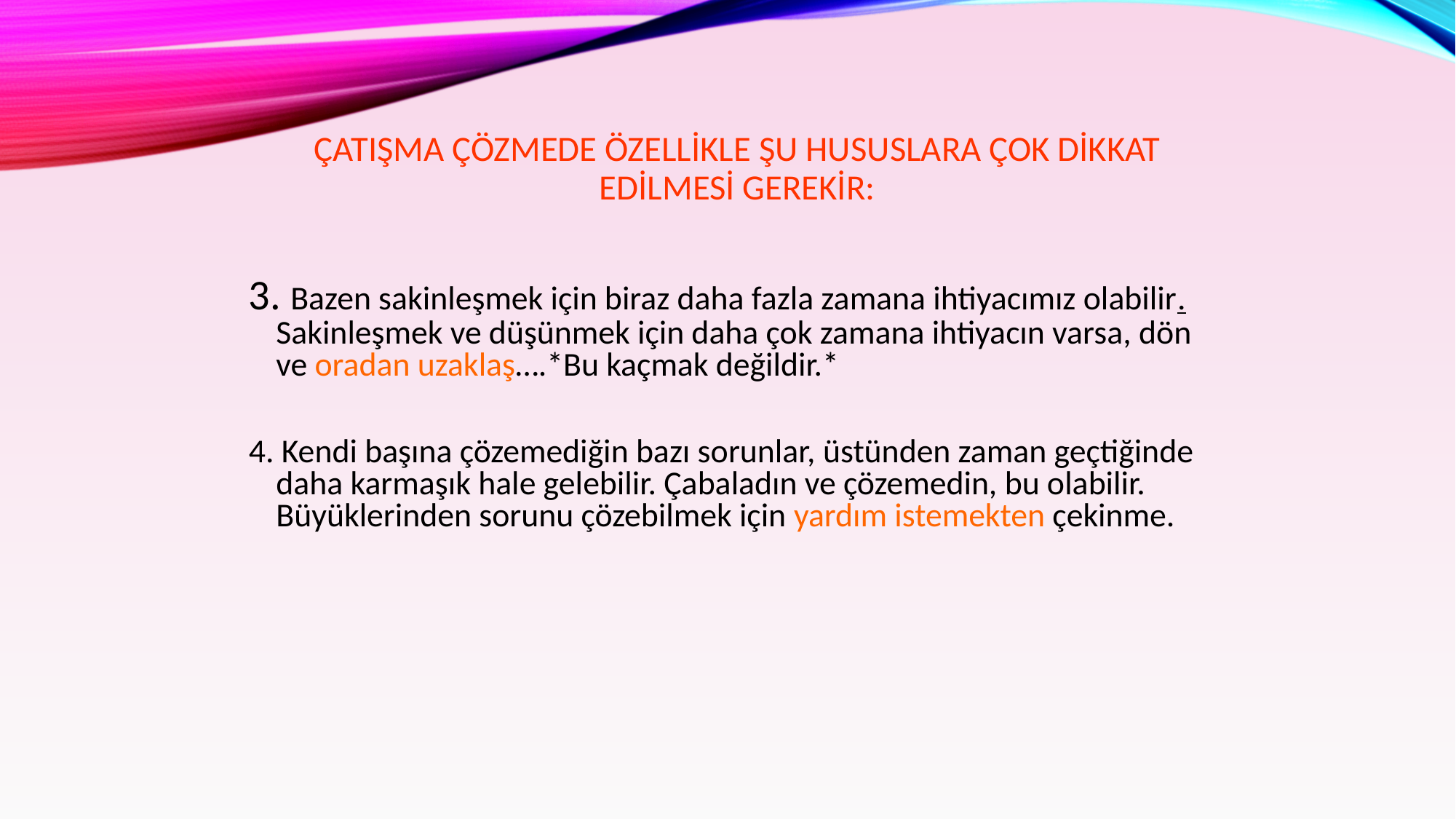

# ÇATIŞMA ÇÖZMEDE ÖZELLİKLE ŞU HUSUSLARA ÇOK DİKKAT EDİLMESİ GEREKİR:
3. Bazen sakinleşmek için biraz daha fazla zamana ihtiyacımız olabilir. Sakinleşmek ve düşünmek için daha çok zamana ihtiyacın varsa, dön ve oradan uzaklaş….*Bu kaçmak değildir.*
4. Kendi başına çözemediğin bazı sorunlar, üstünden zaman geçtiğinde daha karmaşık hale gelebilir. Çabaladın ve çözemedin, bu olabilir. Büyüklerinden sorunu çözebilmek için yardım istemekten çekinme.